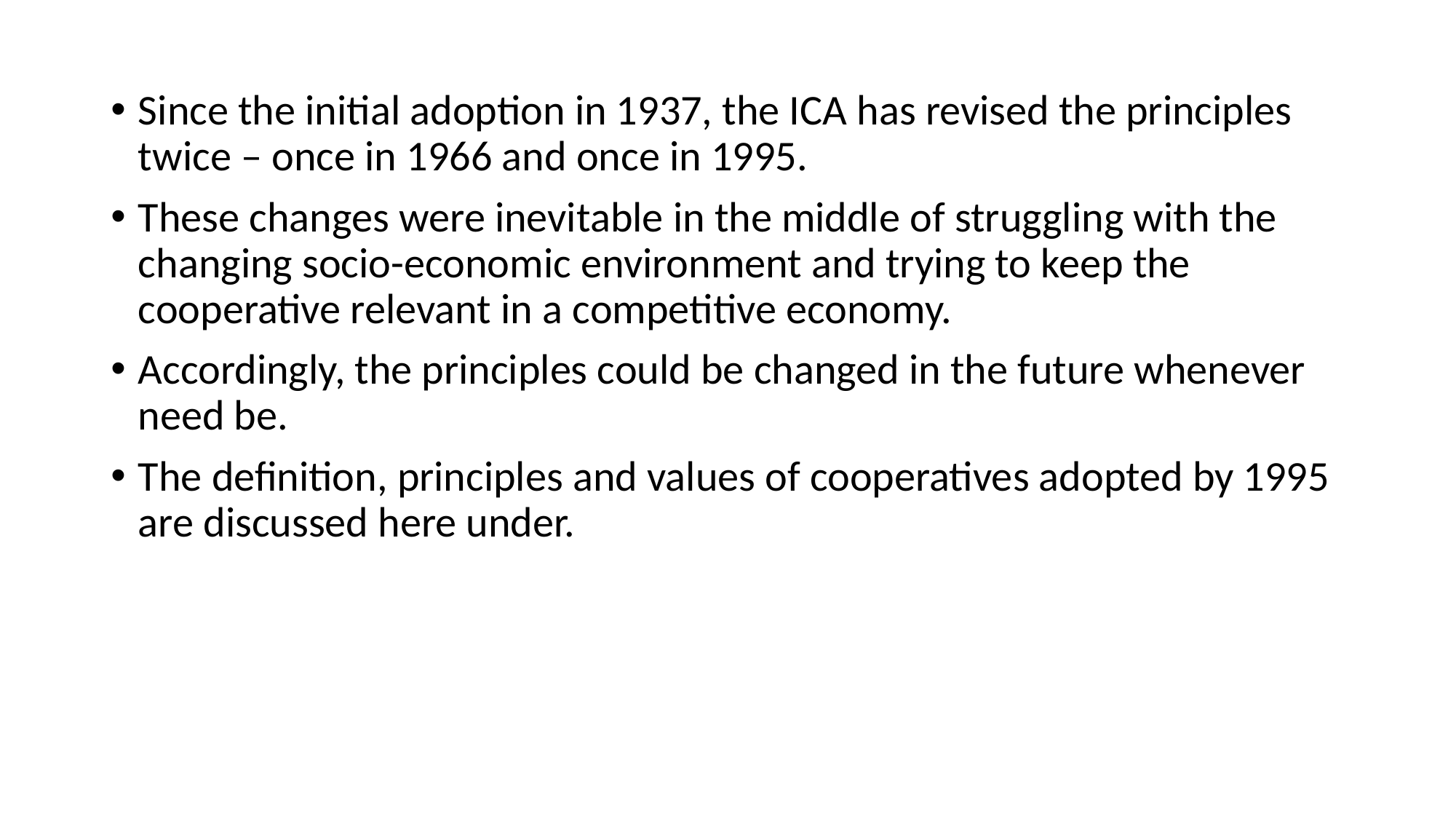

Since the initial adoption in 1937, the ICA has revised the principles twice – once in 1966 and once in 1995.
These changes were inevitable in the middle of struggling with the changing socio-economic environment and trying to keep the cooperative relevant in a competitive economy.
Accordingly, the principles could be changed in the future whenever need be.
The definition, principles and values of cooperatives adopted by 1995 are discussed here under.